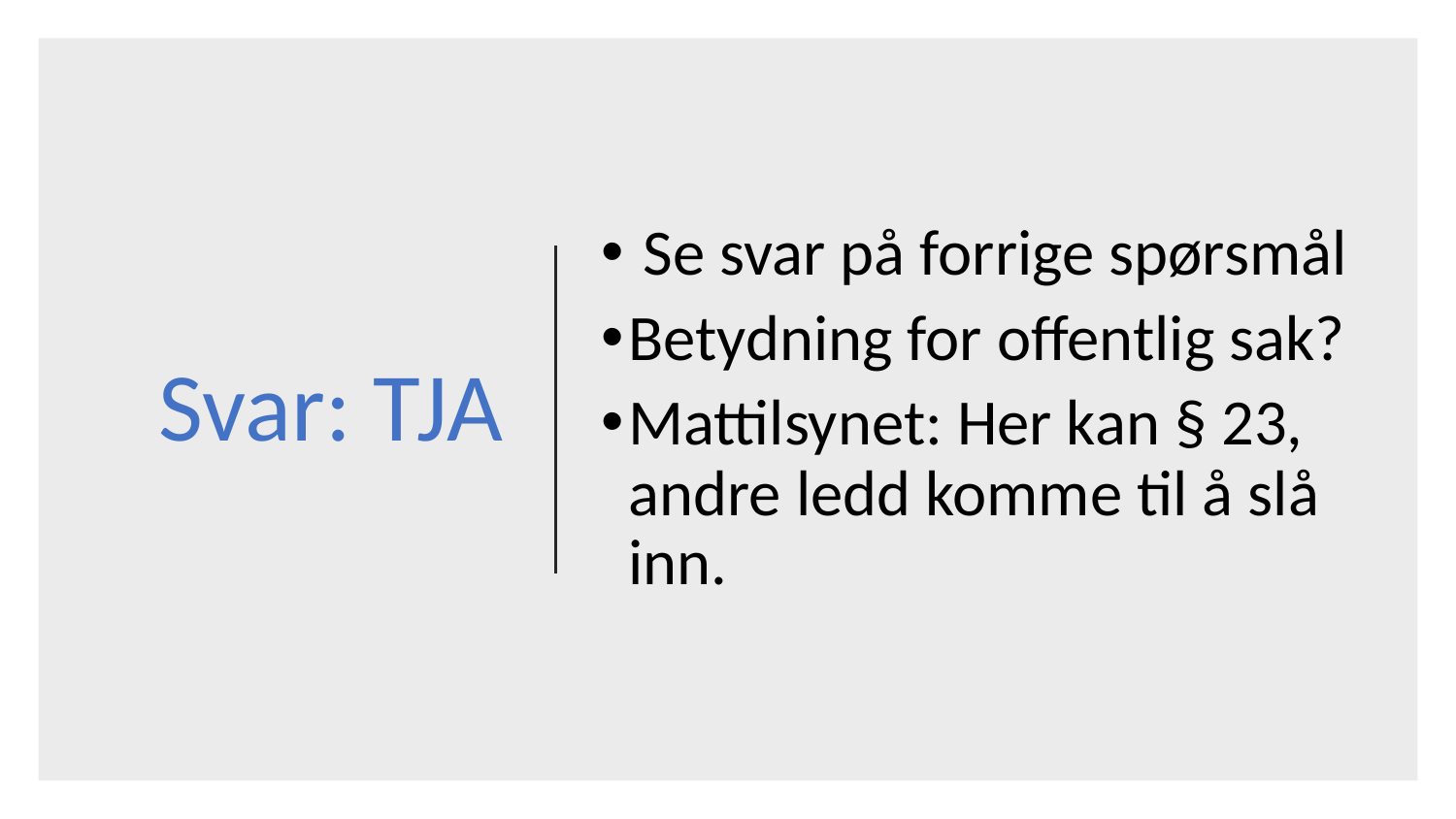

Se svar på forrige spørsmål
Betydning for offentlig sak?
Mattilsynet: Her kan § 23, andre ledd komme til å slå inn.
# Svar: TJA